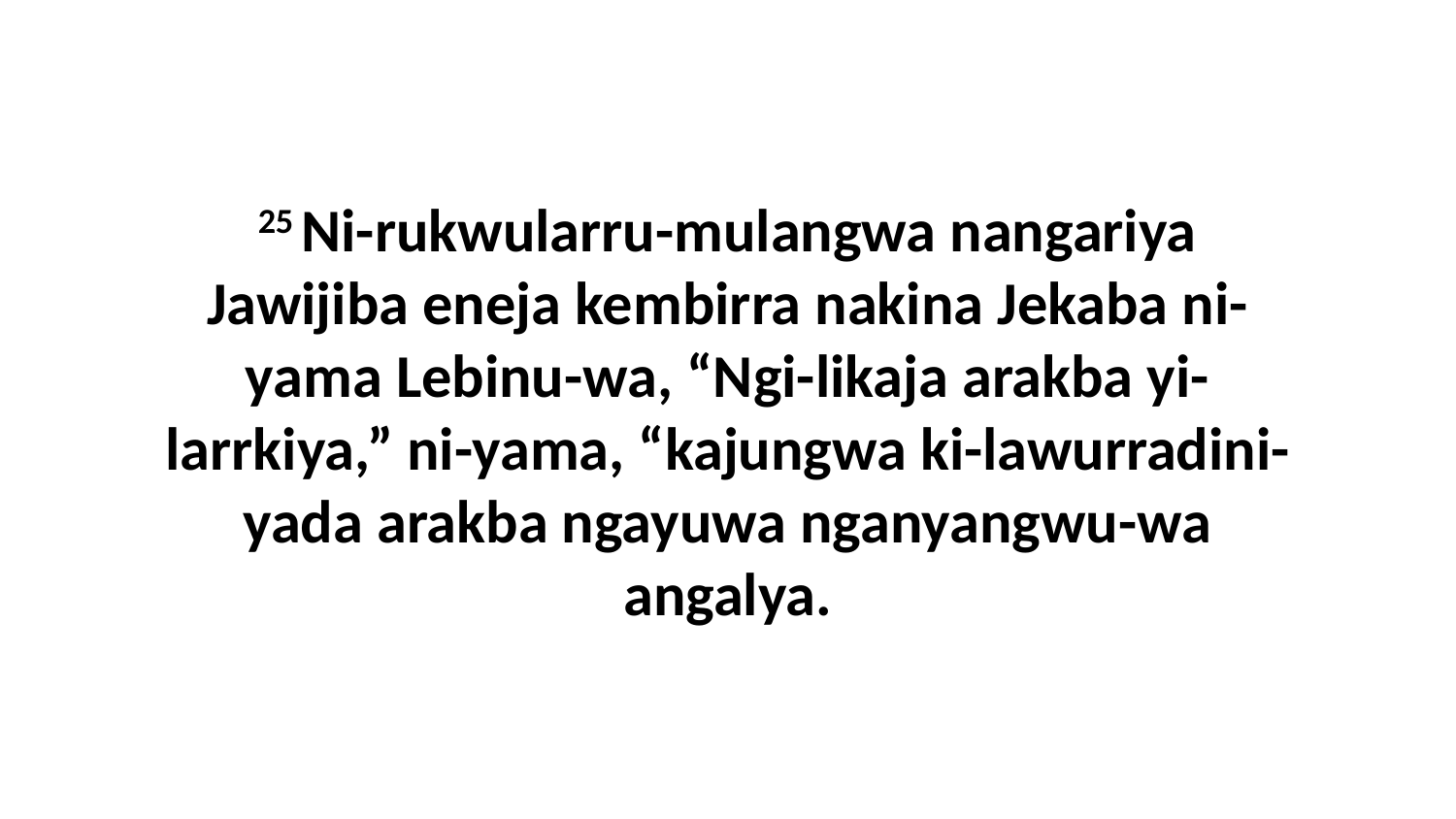

25 Ni-rukwularru-mulangwa nangariya Jawijiba eneja kembirra nakina Jekaba ni-yama Lebinu-wa, “Ngi-likaja arakba yi-larrkiya,” ni-yama, “kajungwa ki-lawurradini-yada arakba ngayuwa nganyangwu-wa angalya.